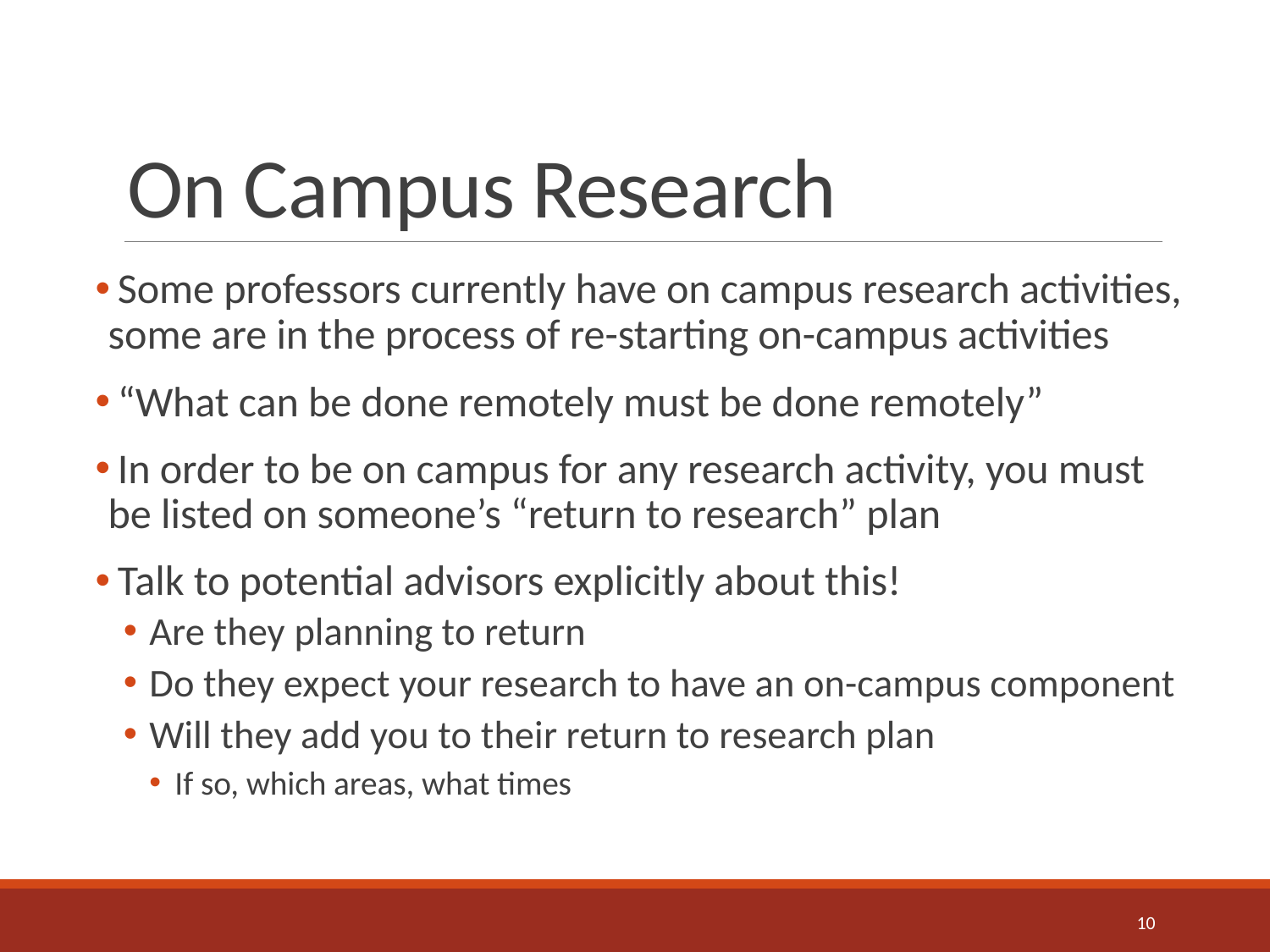

# On Campus Research
 Some professors currently have on campus research activities, some are in the process of re-starting on-campus activities
 “What can be done remotely must be done remotely”
 In order to be on campus for any research activity, you must be listed on someone’s “return to research” plan
 Talk to potential advisors explicitly about this!
Are they planning to return
Do they expect your research to have an on-campus component
Will they add you to their return to research plan
If so, which areas, what times
10